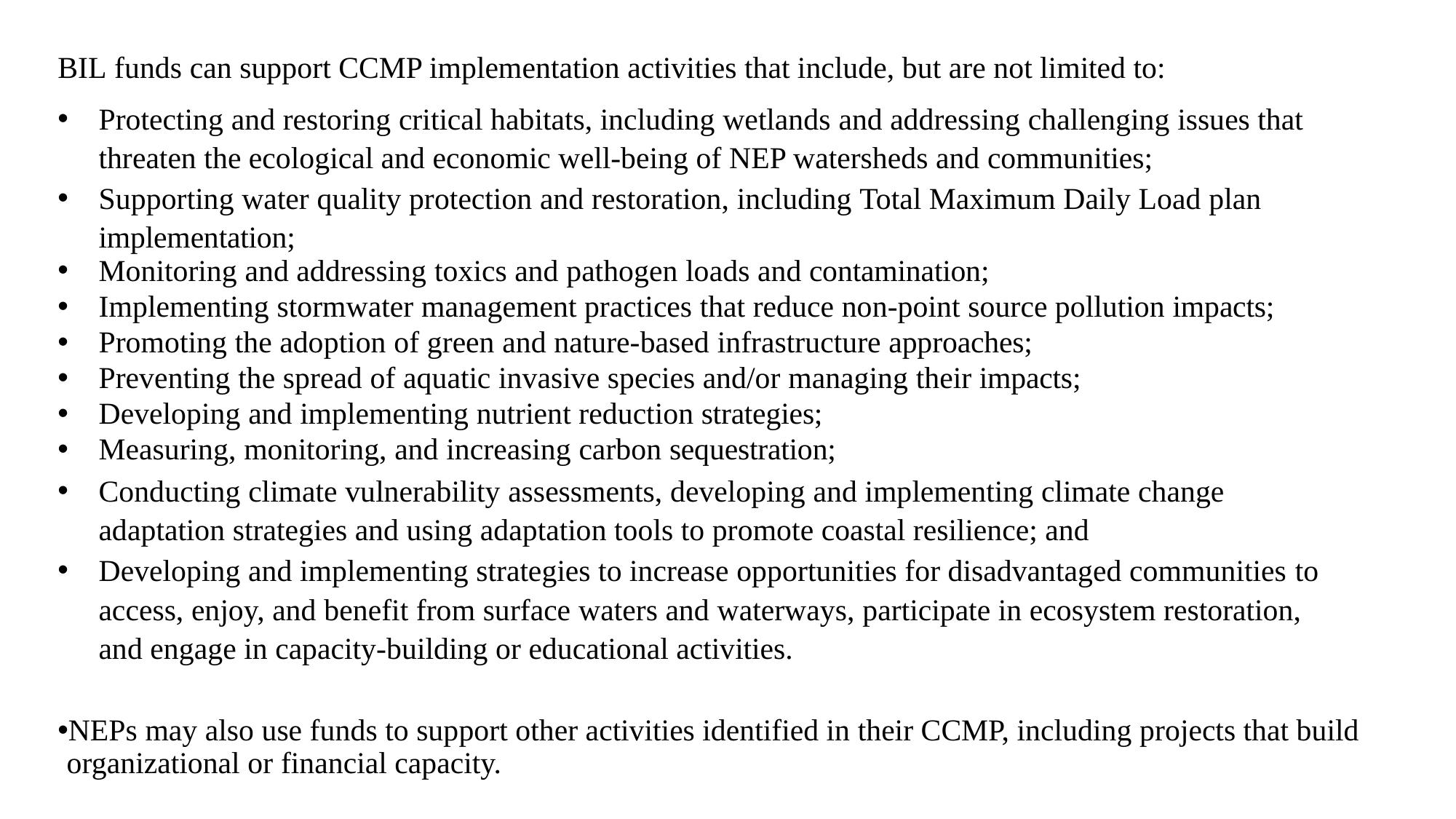

BIL funds can support CCMP implementation activities that include, but are not limited to:
Protecting and restoring critical habitats, including wetlands and addressing challenging issues that threaten the ecological and economic well-being of NEP watersheds and communities;
Supporting water quality protection and restoration, including Total Maximum Daily Load plan implementation;
Monitoring and addressing toxics and pathogen loads and contamination;
Implementing stormwater management practices that reduce non-point source pollution impacts;
Promoting the adoption of green and nature-based infrastructure approaches;
Preventing the spread of aquatic invasive species and/or managing their impacts;
Developing and implementing nutrient reduction strategies;
Measuring, monitoring, and increasing carbon sequestration;
Conducting climate vulnerability assessments, developing and implementing climate change adaptation strategies and using adaptation tools to promote coastal resilience; and
Developing and implementing strategies to increase opportunities for disadvantaged communities to access, enjoy, and benefit from surface waters and waterways, participate in ecosystem restoration, and engage in capacity-building or educational activities.

NEPs may also use funds to support other activities identified in their CCMP, including projects that build organizational or financial capacity.